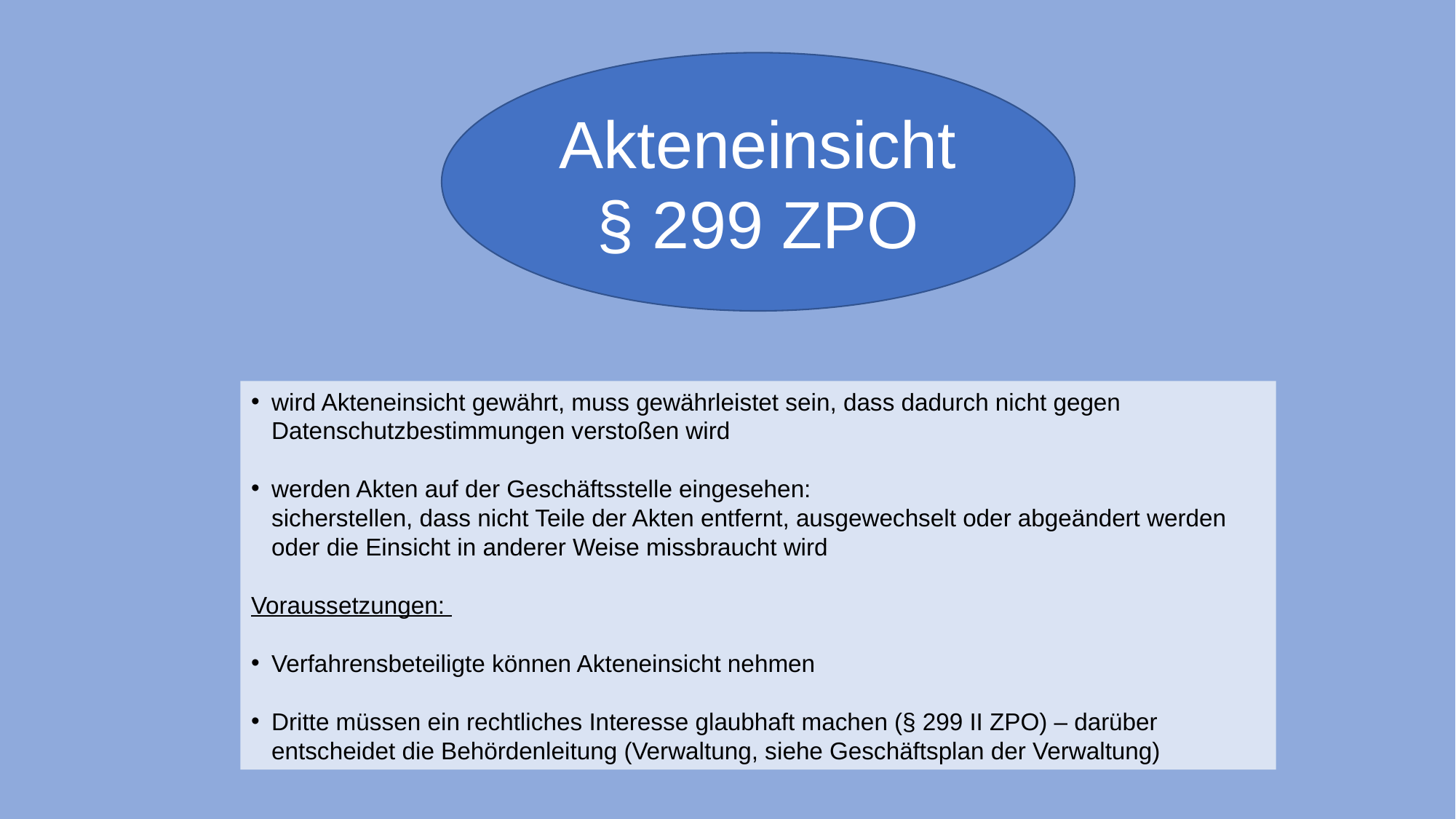

Akteneinsicht
§ 299 ZPO
wird Akteneinsicht gewährt, muss gewährleistet sein, dass dadurch nicht gegen Datenschutzbestimmungen verstoßen wird

werden Akten auf der Geschäftsstelle eingesehen:
sicherstellen, dass nicht Teile der Akten entfernt, ausgewechselt oder abgeändert werden oder die Einsicht in anderer Weise missbraucht wird

Voraussetzungen:

Verfahrensbeteiligte können Akteneinsicht nehmen

Dritte müssen ein rechtliches Interesse glaubhaft machen (§ 299 II ZPO) – darüber entscheidet die Behördenleitung (Verwaltung, siehe Geschäftsplan der Verwaltung)